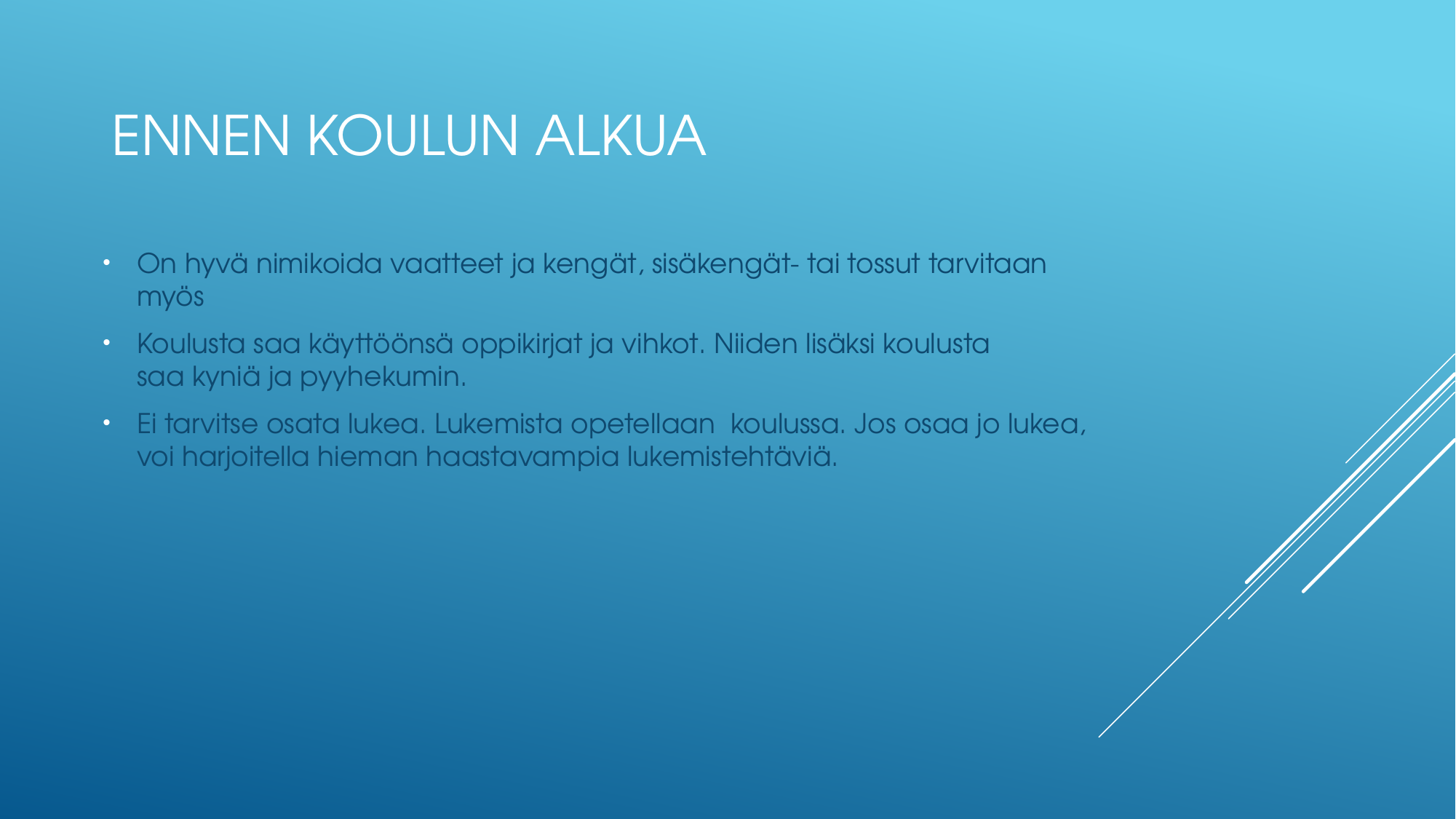

# Ennen koulun alkua
On hyvä nimikoida vaatteet ja kengät, sisäkengät- tai tossut tarvitaan myös
Koulusta saa käyttöönsä oppikirjat ja vihkot. Niiden lisäksi koulusta saa kyniä ja pyyhekumin.
Ei tarvitse osata lukea. Lukemista opetellaan  koulussa. Jos osaa jo lukea, voi harjoitella hieman haastavampia lukemistehtäviä.